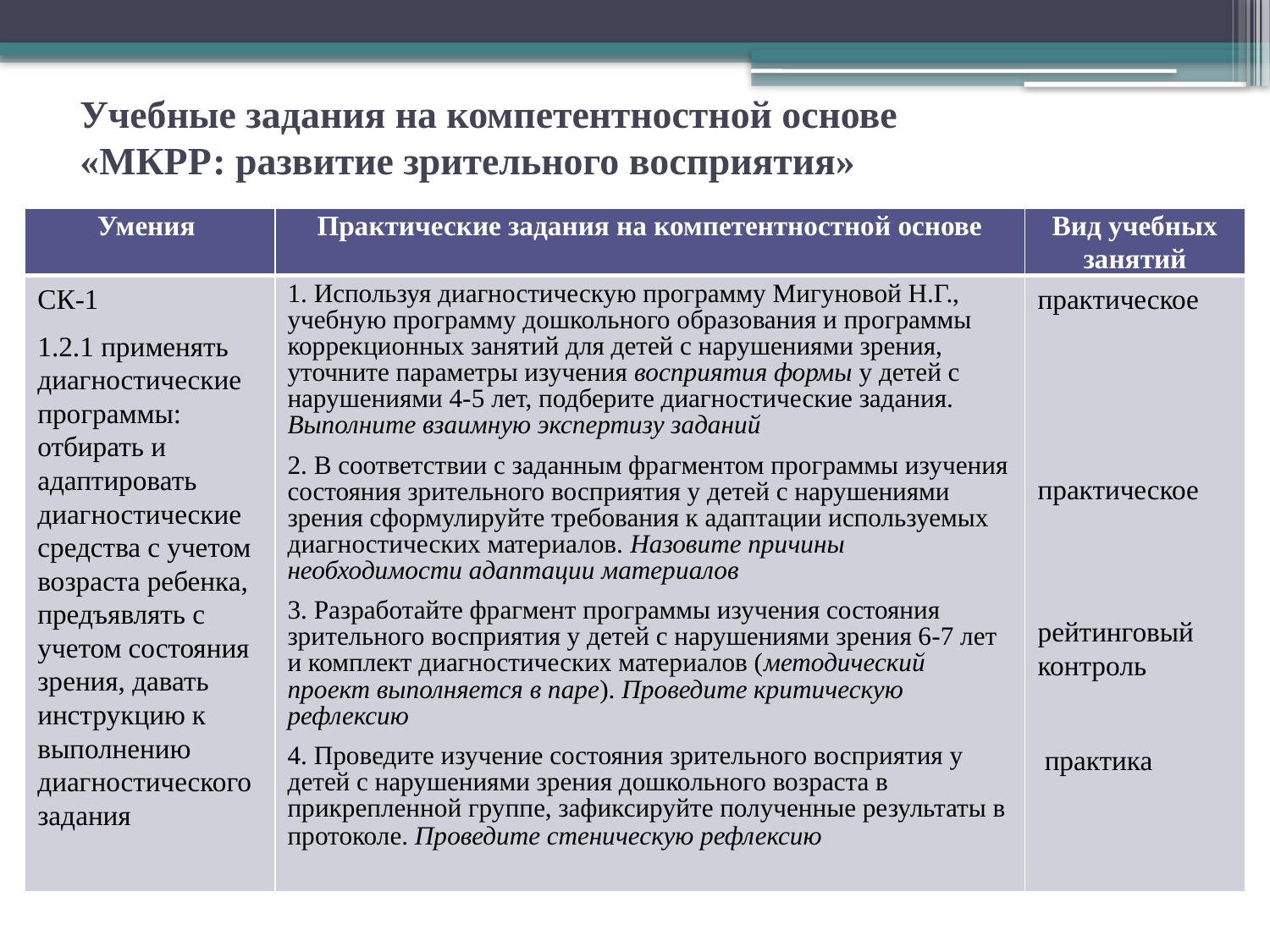

# Учебные задания на компетентностной основе «МКРР: развитие зрительного восприятия»
| Умения | Практические задания на компетентностной основе | Вид учебных занятий |
| --- | --- | --- |
| СК-1 1.2.1 применять диагностические программы: отбирать и адаптировать диагностические средства с учетом возраста ребенка, предъявлять с учетом состояния зрения, давать инструкцию к выполнению диагностического задания | 1. Используя диагностическую программу Мигуновой Н.Г., учебную программу дошкольного образования и программы коррекционных занятий для детей с нарушениями зрения, уточните параметры изучения восприятия формы у детей с нарушениями 4-5 лет, подберите диагностические задания. Выполните взаимную экспертизу заданий 2. В соответствии с заданным фрагментом программы изучения состояния зрительного восприятия у детей с нарушениями зрения сформулируйте требования к адаптации используемых диагностических материалов. Назовите причины необходимости адаптации материалов 3. Разработайте фрагмент программы изучения состояния зрительного восприятия у детей с нарушениями зрения 6-7 лет и комплект диагностических материалов (методический проект выполняется в паре). Проведите критическую рефлексию 4. Проведите изучение состояния зрительного восприятия у детей с нарушениями зрения дошкольного возраста в прикрепленной группе, зафиксируйте полученные результаты в протоколе. Проведите стеническую рефлексию | практическое      практическое   рейтинговый контроль    практика |